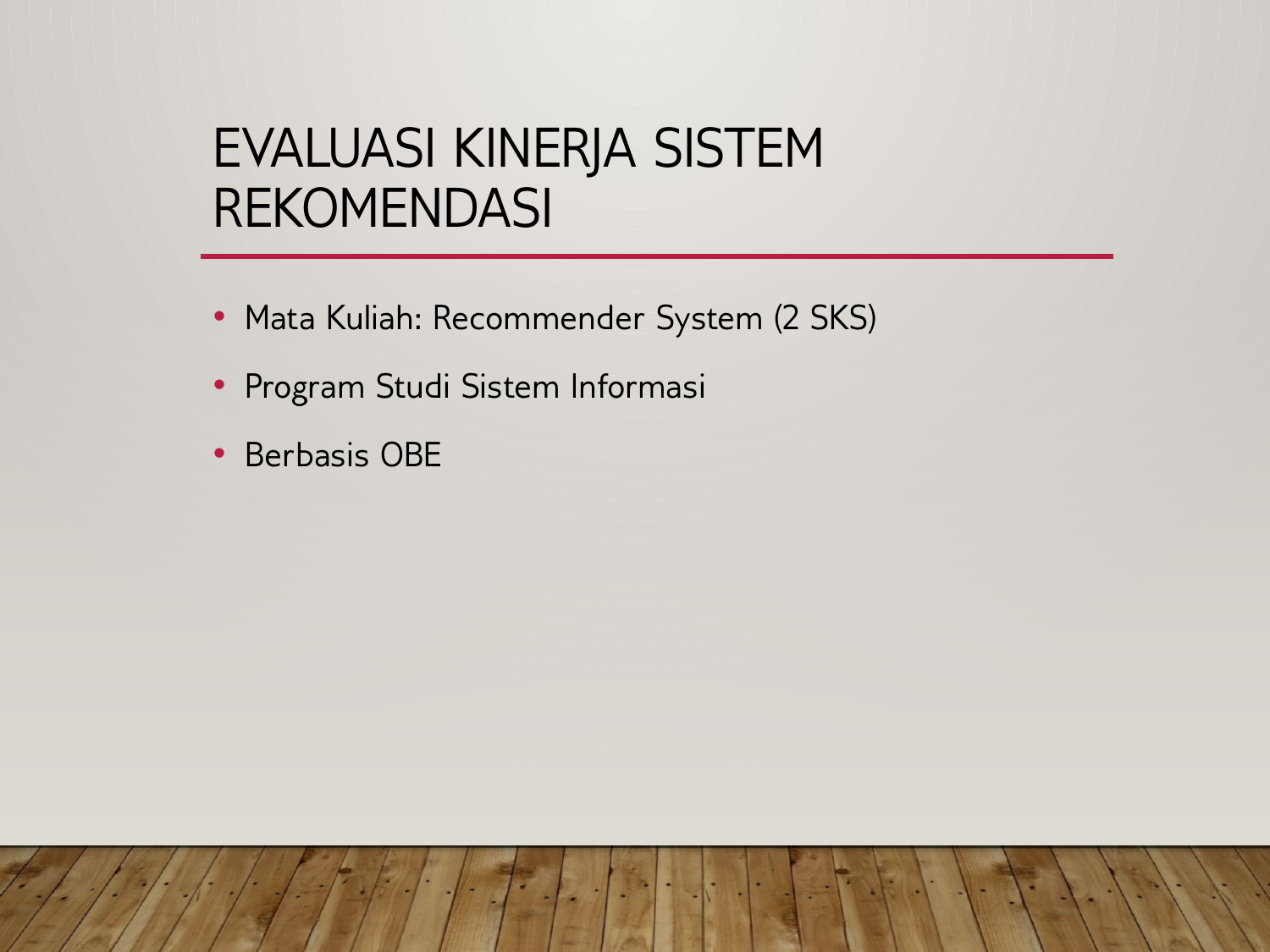

# Evaluasi Kinerja Sistem Rekomendasi
Mata Kuliah: Recommender System (2 SKS)
Program Studi Sistem Informasi
Berbasis OBE